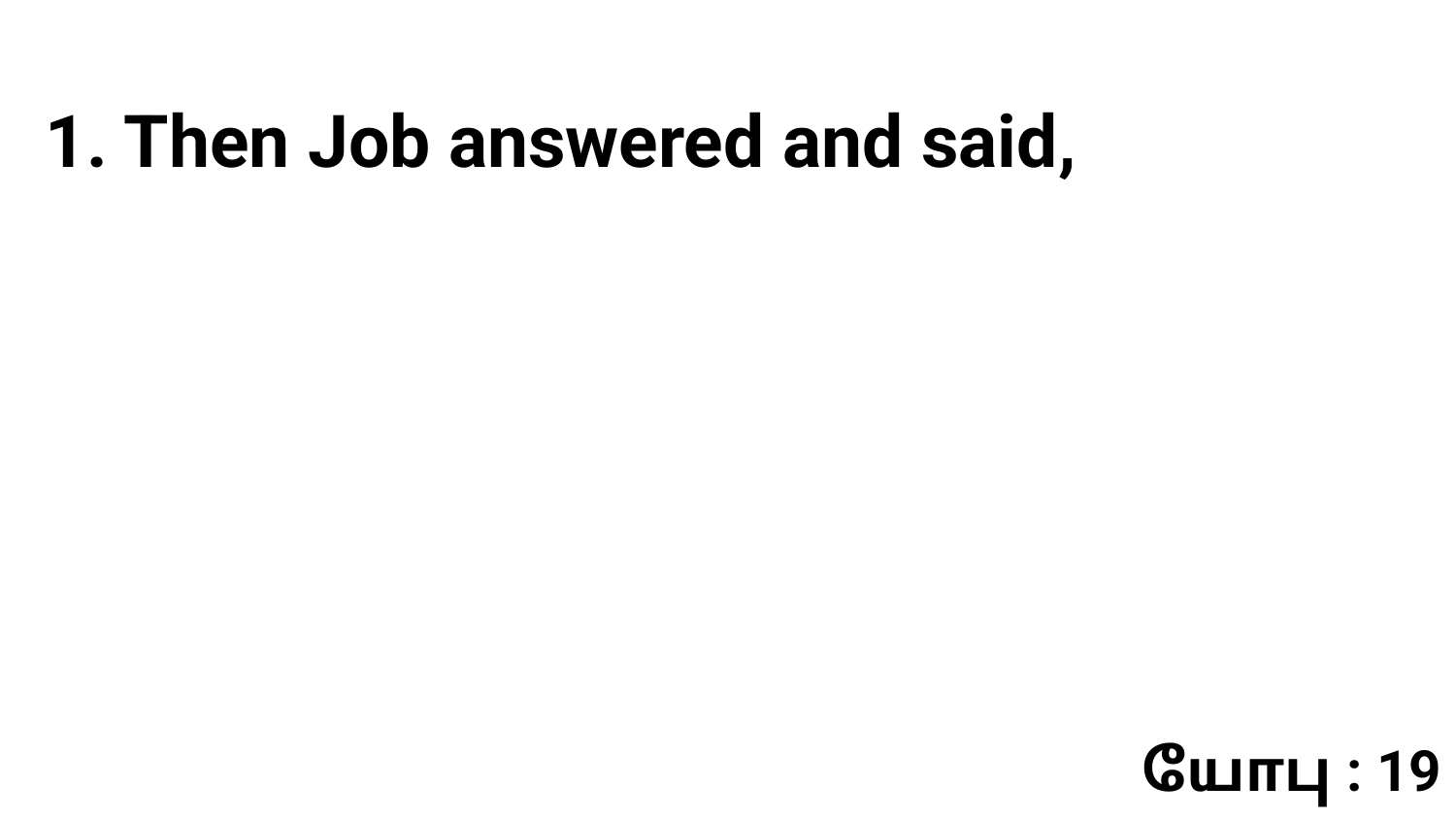

1. Then Job answered and said,
யோபு : 19